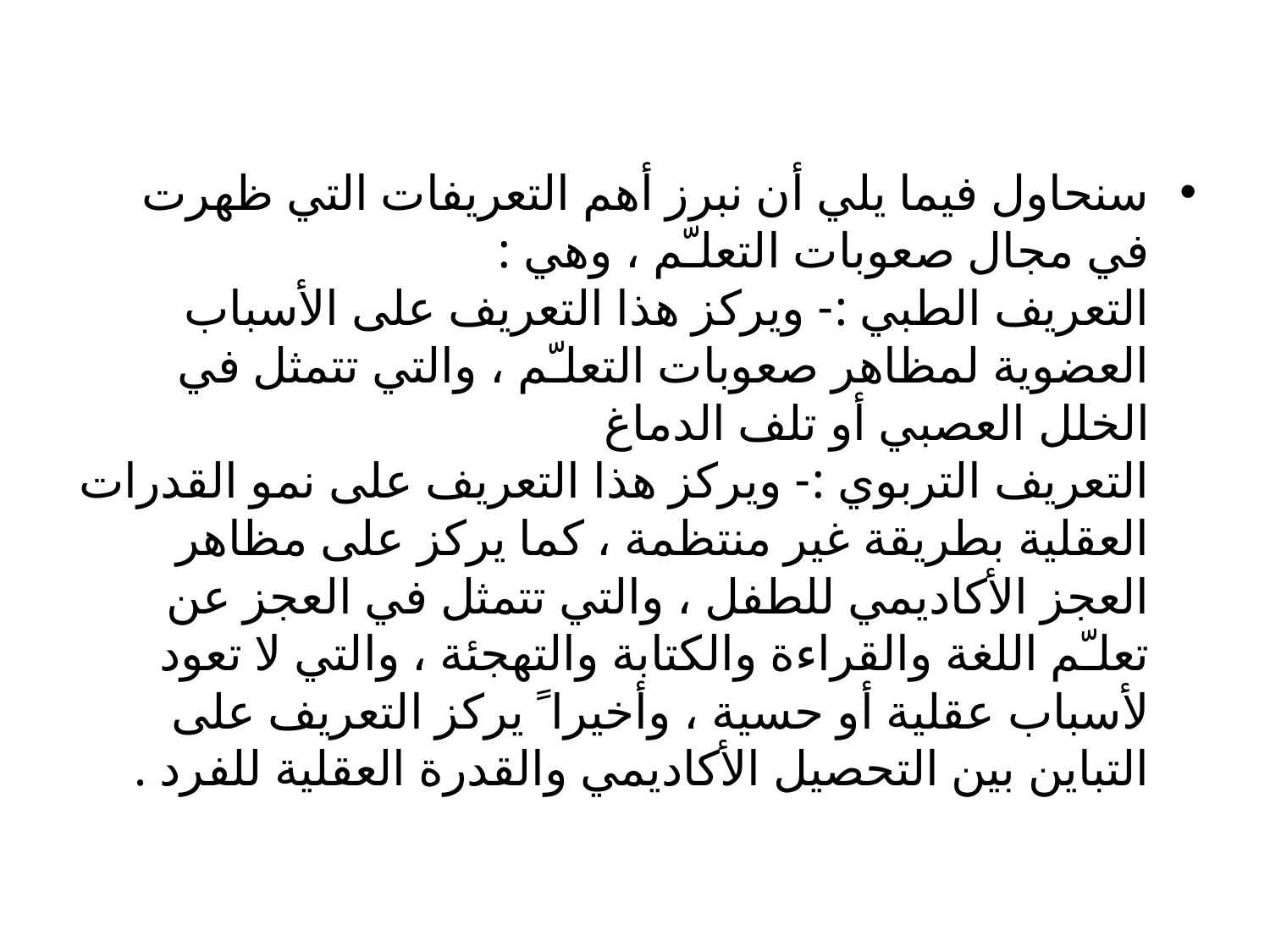

#
سنحاول فيما يلي أن نبرز أهم التعريفات التي ظهرت في مجال صعوبات التعلـّم ، وهي :
التعريف الطبي :- ويركز هذا التعريف على الأسباب العضوية لمظاهر صعوبات التعلـّم ، والتي تتمثل في الخلل العصبي أو تلف الدماغ
التعريف التربوي :- ويركز هذا التعريف على نمو القدرات العقلية بطريقة غير منتظمة ، كما يركز على مظاهر العجز الأكاديمي للطفل ، والتي تتمثل في العجز عن تعلـّم اللغة والقراءة والكتابة والتهجئة ، والتي لا تعود لأسباب عقلية أو حسية ، وأخيرا ً يركز التعريف على التباين بين التحصيل الأكاديمي والقدرة العقلية للفرد .